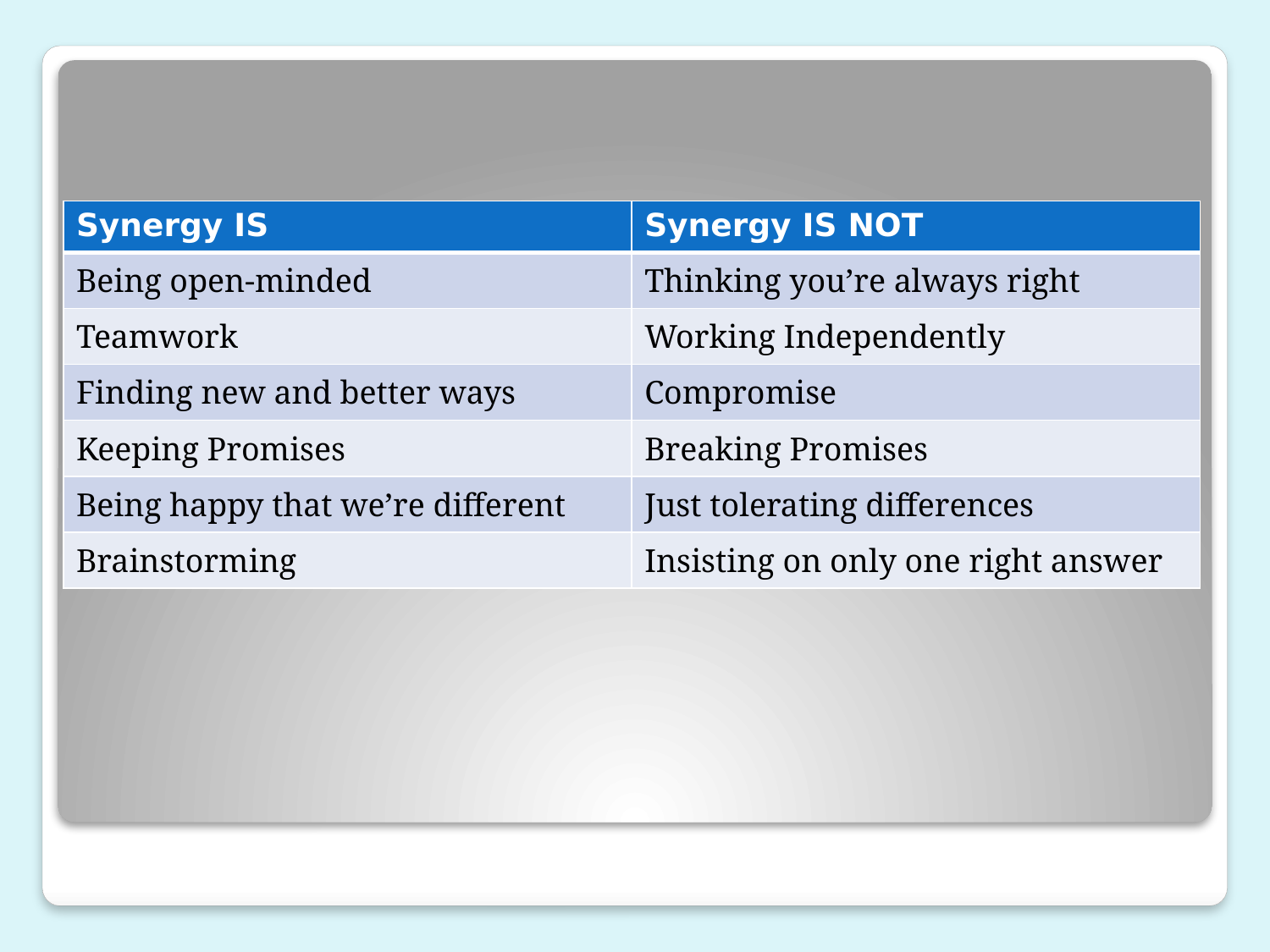

| Synergy IS | Synergy IS NOT |
| --- | --- |
| Being open-minded | Thinking you’re always right |
| Teamwork | Working Independently |
| Finding new and better ways | Compromise |
| Keeping Promises | Breaking Promises |
| Being happy that we’re different | Just tolerating differences |
| Brainstorming | Insisting on only one right answer |